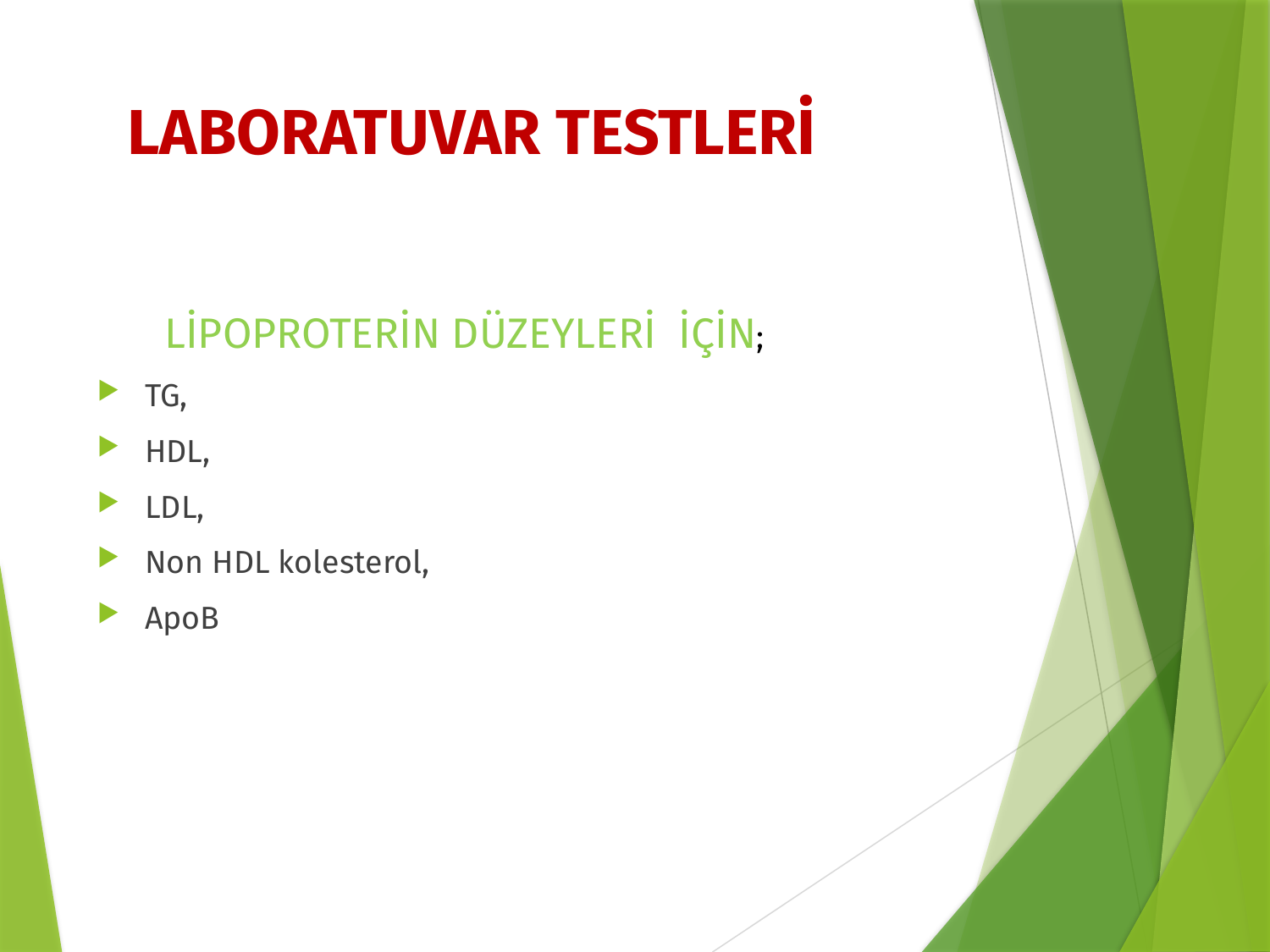

# LABORATUVAR TESTLERİ
      LİPOPROTERİN DÜZEYLERİ  İÇİN;
TG,
HDL,
LDL,
Non HDL kolesterol,
ApoB